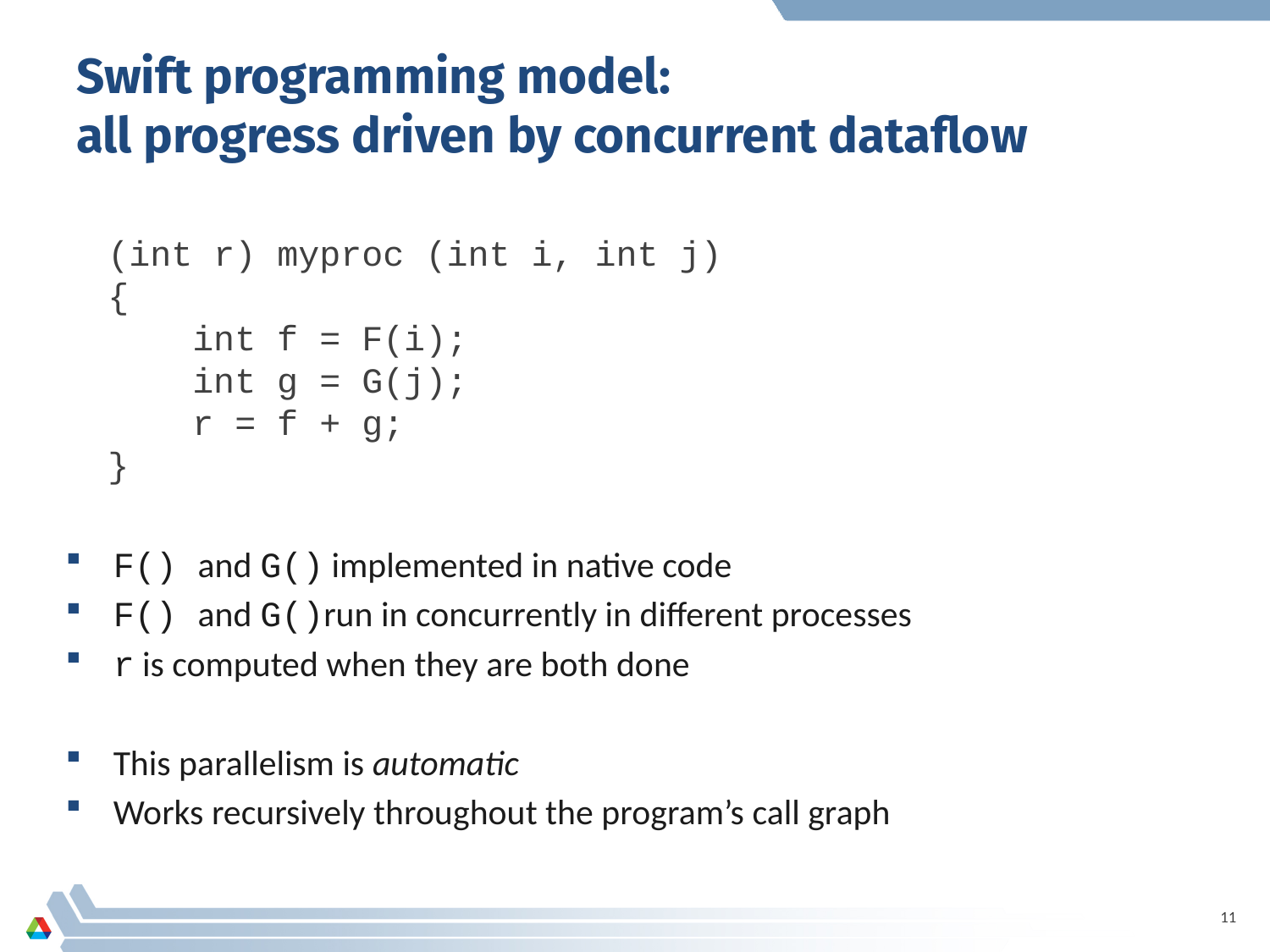

# Swift programming model: all progress driven by concurrent dataflow
(int r) myproc (int i, int j)
{
    int f = F(i);
    int g = G(j);
    r = f + g;
}

F() and G() implemented in native code
F() and G()run in concurrently in different processes
r is computed when they are both done

This parallelism is automatic
Works recursively throughout the program’s call graph

11